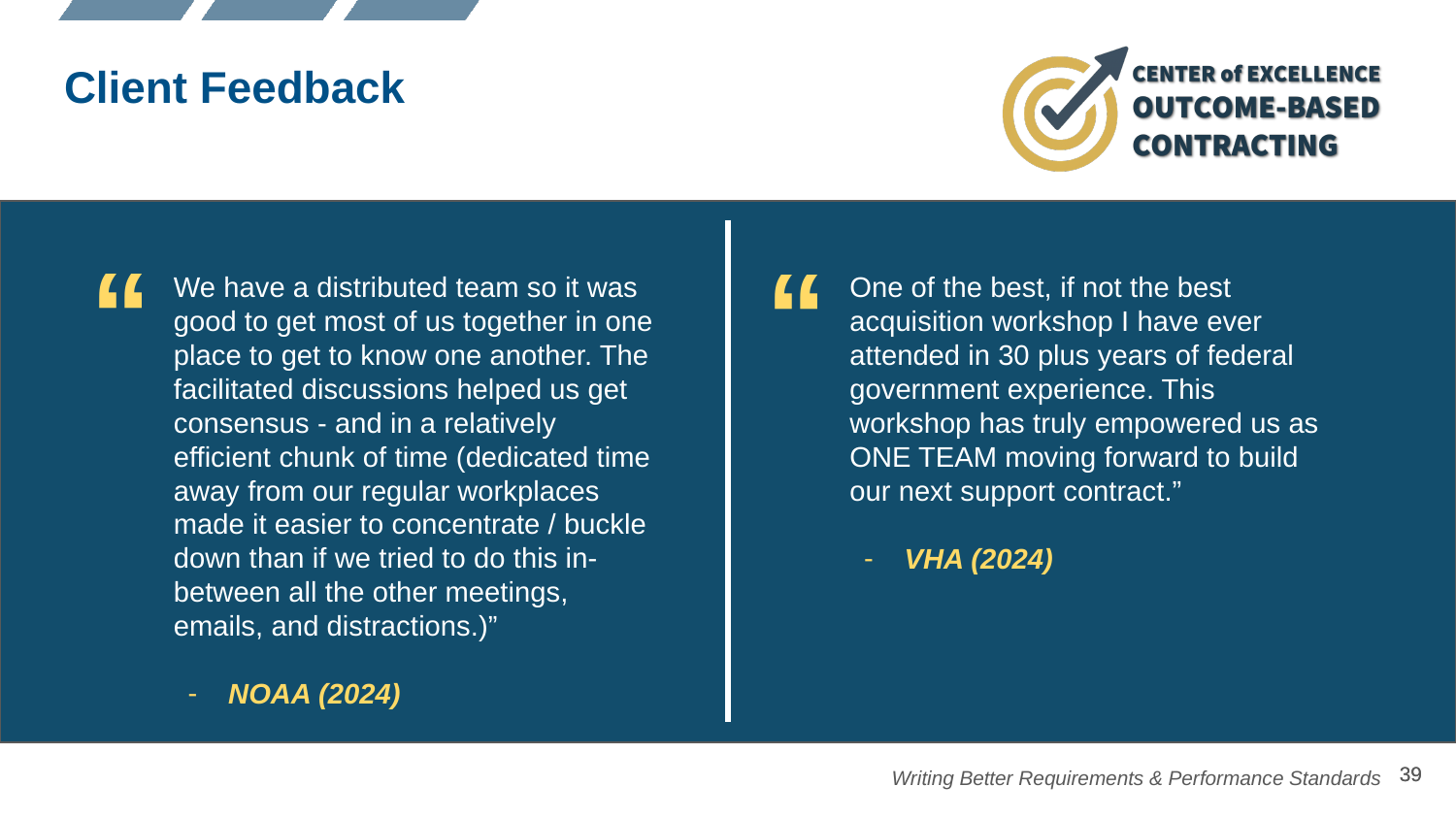

Client Feedback
# “
“
We have a distributed team so it was good to get most of us together in one place to get to know one another. The facilitated discussions helped us get consensus - and in a relatively efficient chunk of time (dedicated time away from our regular workplaces made it easier to concentrate / buckle down than if we tried to do this in-between all the other meetings, emails, and distractions.)”
NOAA (2024)
One of the best, if not the best acquisition workshop I have ever attended in 30 plus years of federal government experience. This workshop has truly empowered us as ONE TEAM moving forward to build our next support contract.”
VHA (2024)
39
39